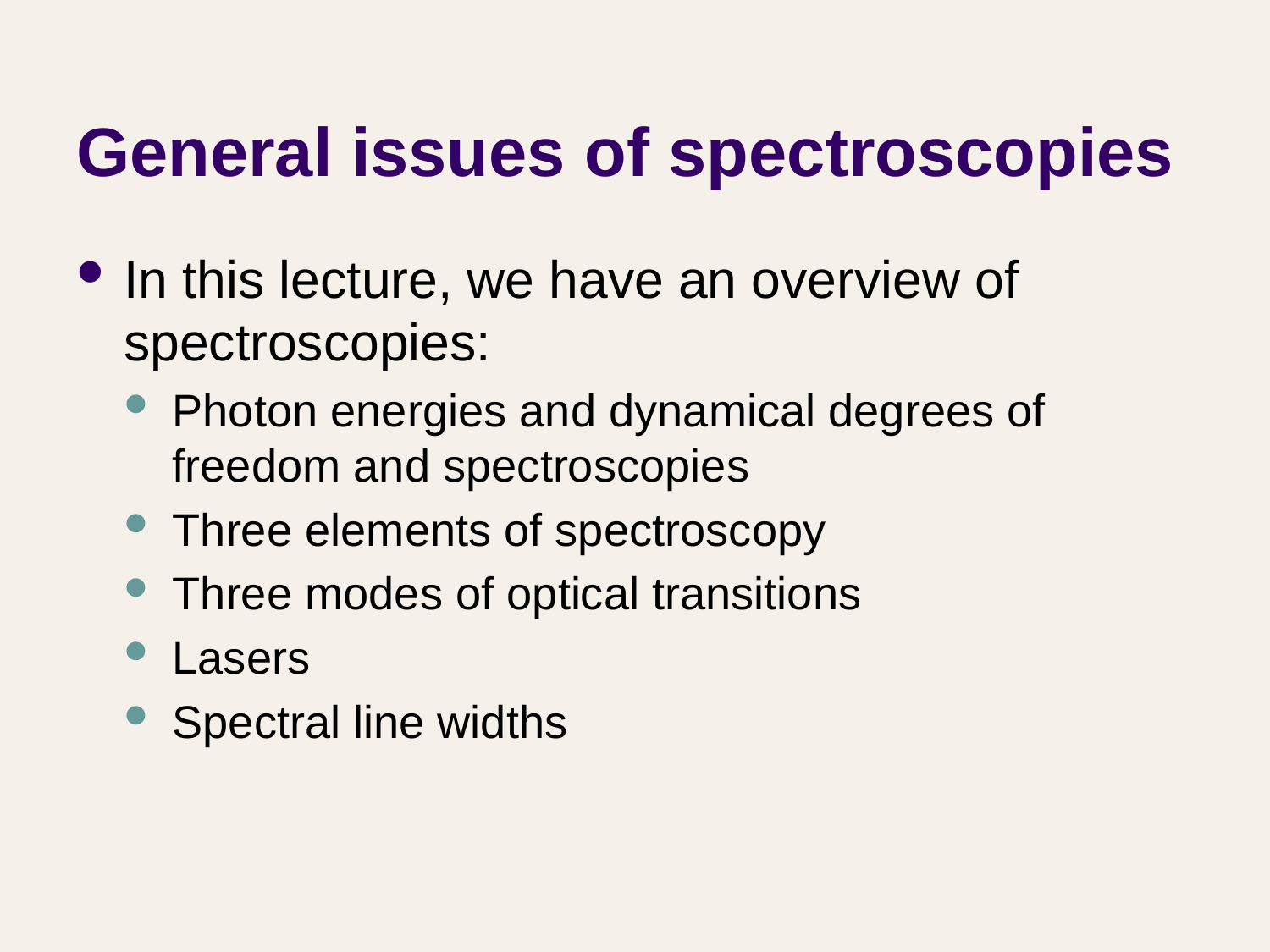

# General issues of spectroscopies
In this lecture, we have an overview of spectroscopies:
Photon energies and dynamical degrees of freedom and spectroscopies
Three elements of spectroscopy
Three modes of optical transitions
Lasers
Spectral line widths